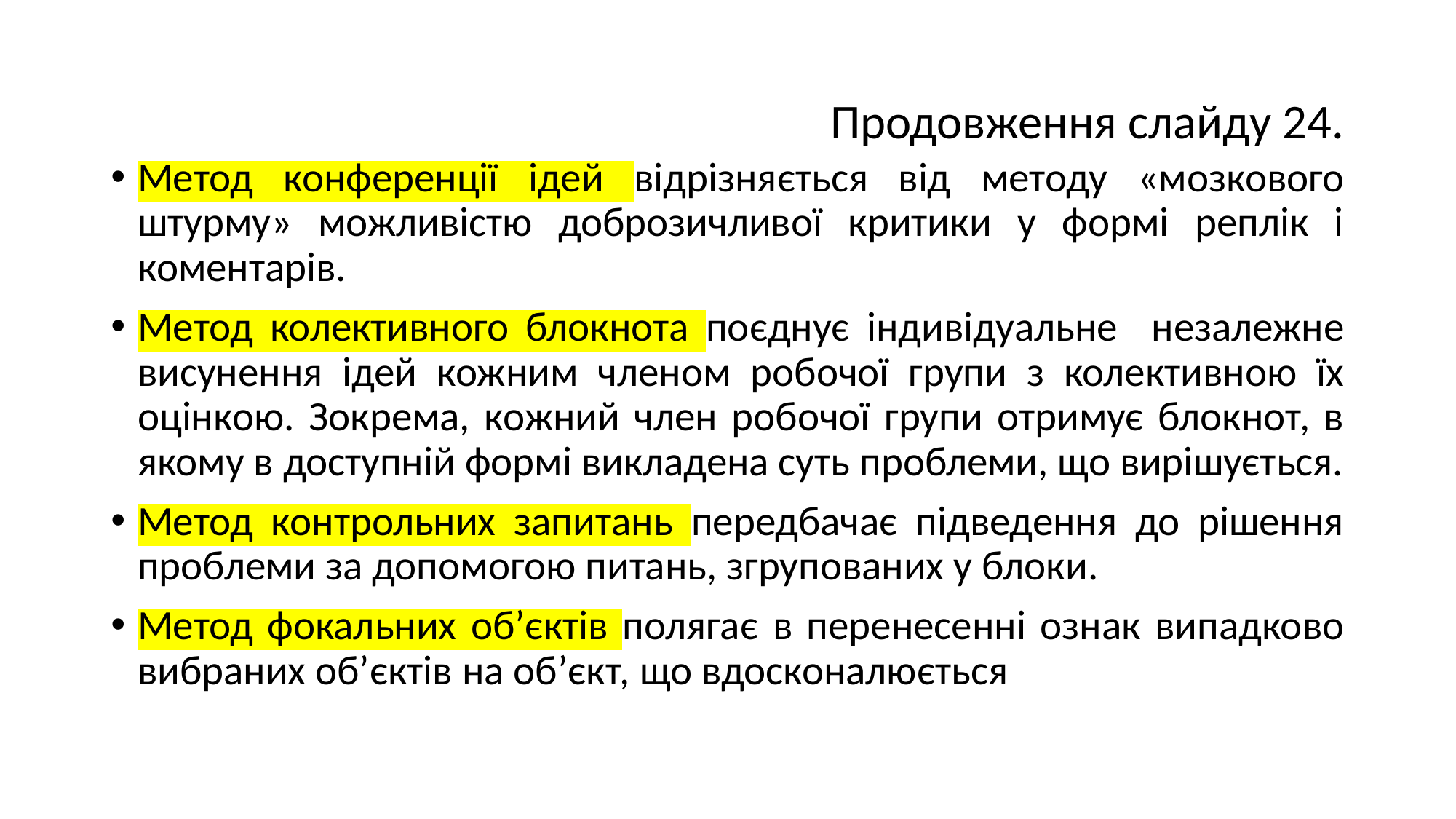

# Продовження слайду 24.
Метод конференції ідей відрізняється від методу «мозкового штурму» можливістю доброзичливої критики у формі реплік і коментарів.
Метод колективного блокнота поєднує індивідуальне  незалежне висунення ідей кожним членом робочої групи з колективною їх оцінкою. Зокрема, кожний член робочої групи отримує блокнот, в якому в доступній формі викладена суть проблеми, що вирішується.
Метод контрольних запитань передбачає підведення до рішення проблеми за допомогою питань, згрупованих у блоки.
Метод фокальних об’єктів полягає в перенесенні ознак випадково вибраних об’єктів на об’єкт, що вдосконалюється